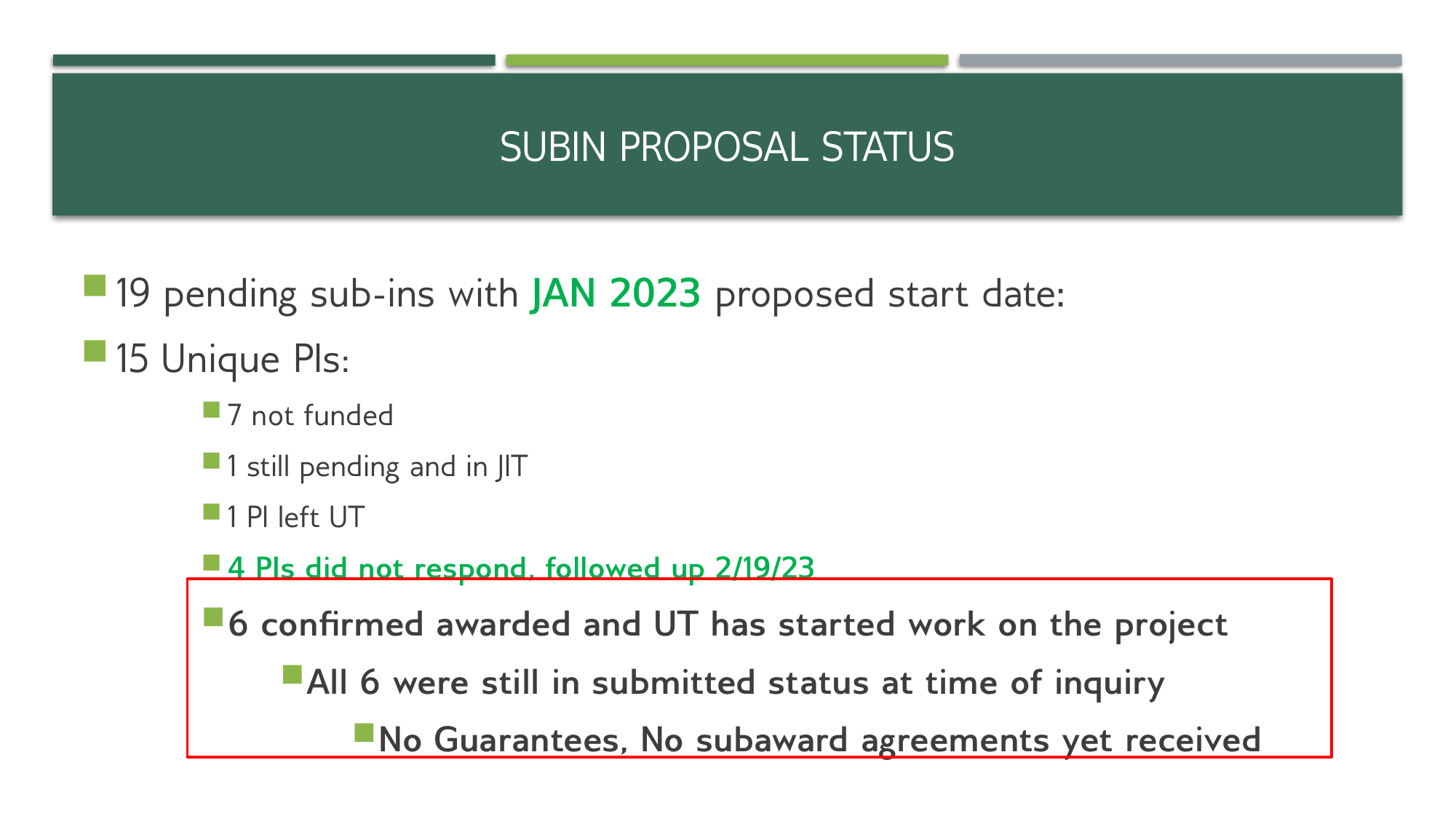

# Subin proposal status
19 pending sub-ins with JAN 2023 proposed start date:
15 Unique PIs:
7 not funded
1 still pending and in JIT
1 PI left UT
4 PIs did not respond, followed up 2/19/23
6 confirmed awarded and UT has started work on the project
All 6 were still in submitted status at time of inquiry
No Guarantees, No subaward agreements yet received